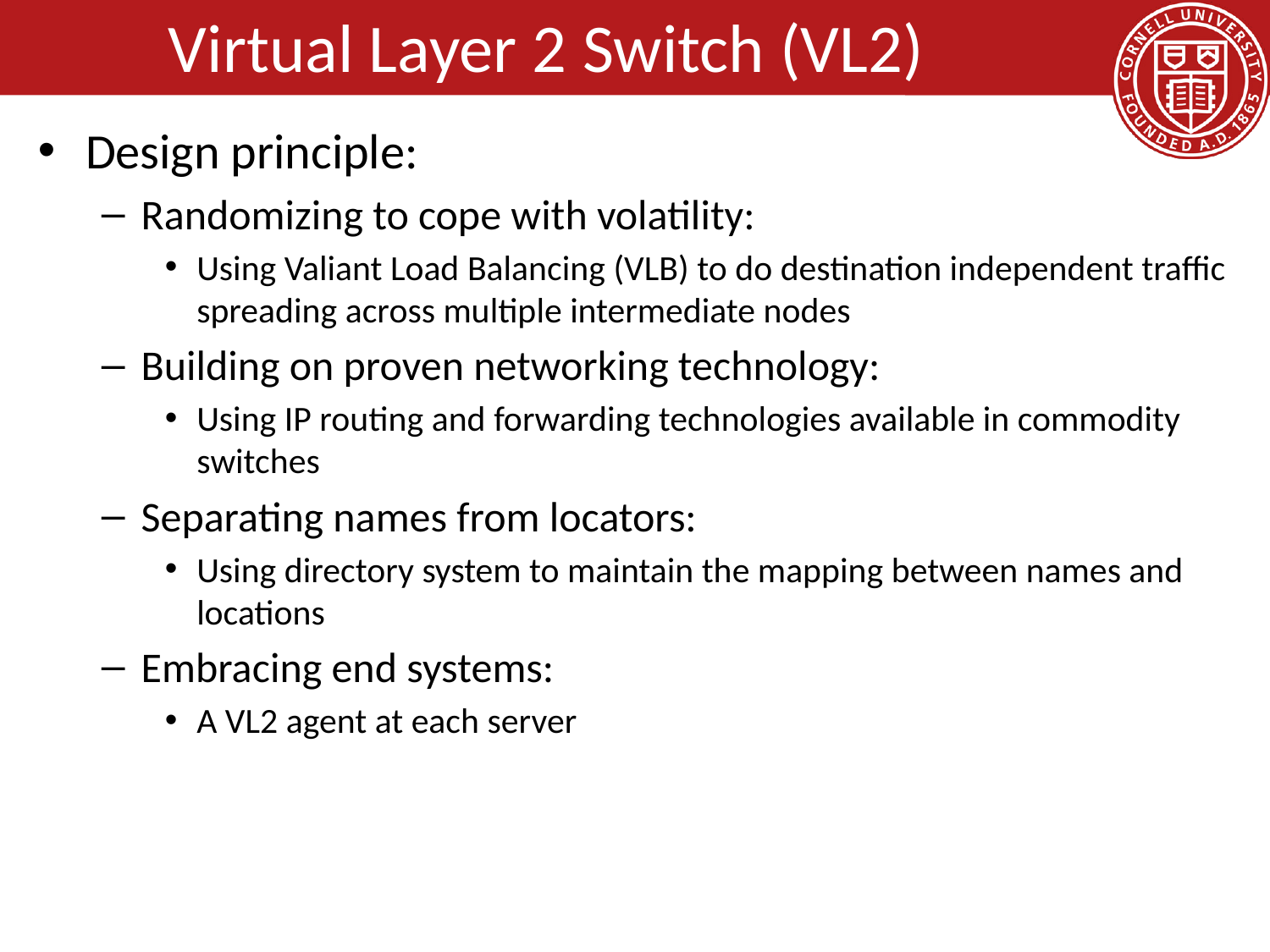

# Virtual Layer 2 Switch (VL2)
Design principle:
Randomizing to cope with volatility:
Using Valiant Load Balancing (VLB) to do destination independent traffic spreading across multiple intermediate nodes
Building on proven networking technology:
Using IP routing and forwarding technologies available in commodity switches
Separating names from locators:
Using directory system to maintain the mapping between names and locations
Embracing end systems:
A VL2 agent at each server